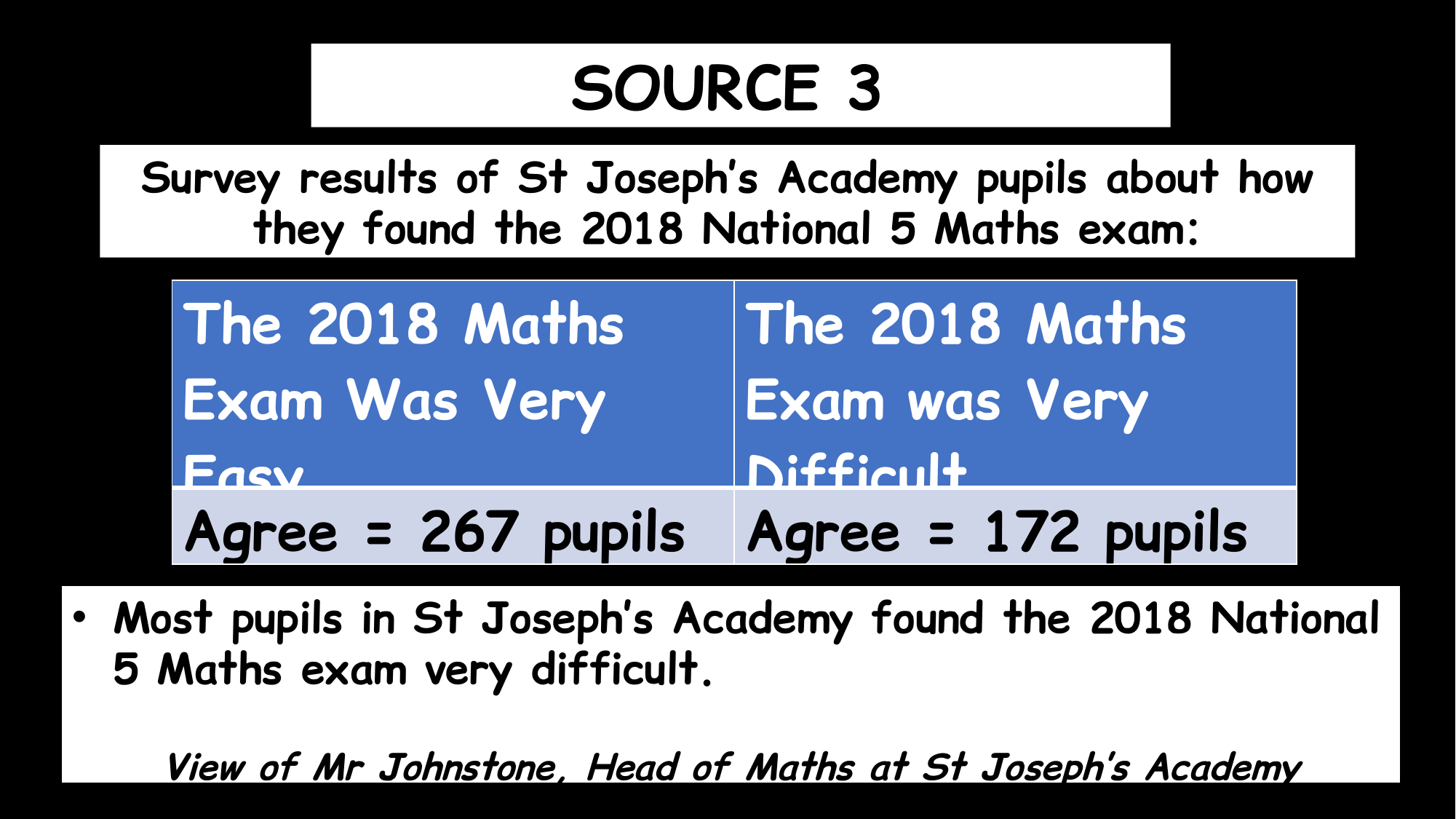

# Examples
SOURCE 3
Survey results of St Joseph’s Academy pupils about how they found the 2018 National 5 Maths exam:
| The 2018 Maths Exam Was Very Easy | The 2018 Maths Exam was Very Difficult |
| --- | --- |
| Agree = 267 pupils | Agree = 172 pupils |
Most pupils in St Joseph’s Academy found the 2018 National 5 Maths exam very difficult.

View of Mr Johnstone, Head of Maths at St Joseph’s Academy